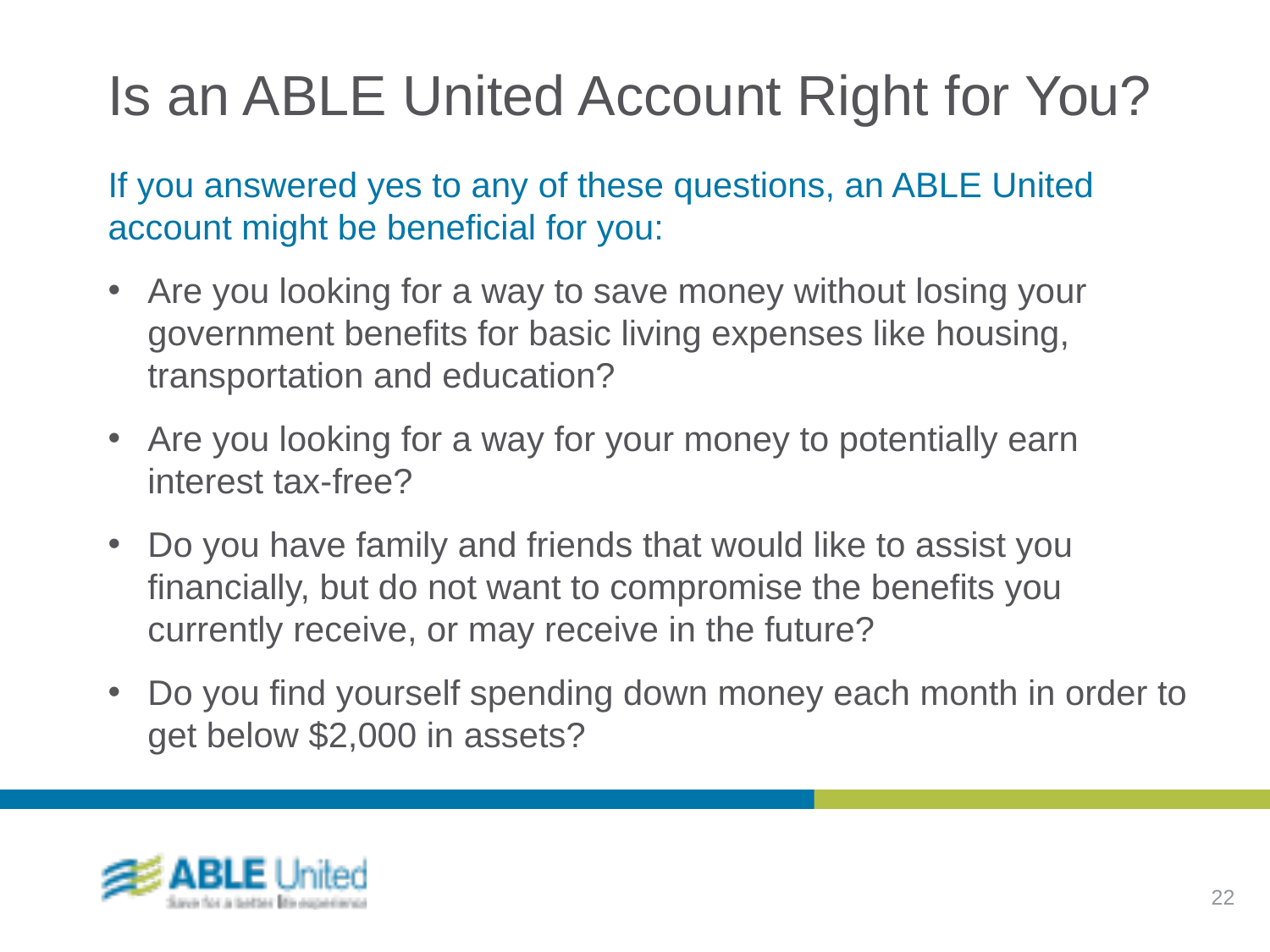

Is an ABLE United Account Right for You?
If you answered yes to any of these questions, an ABLE United account might be beneficial for you:
Are you looking for a way to save money without losing your government benefits for basic living expenses like housing, transportation and education?
Are you looking for a way for your money to potentially earn interest tax-free?
Do you have family and friends that would like to assist you financially, but do not want to compromise the benefits you currently receive, or may receive in the future?
Do you find yourself spending down money each month in order to get below $2,000 in assets?
22